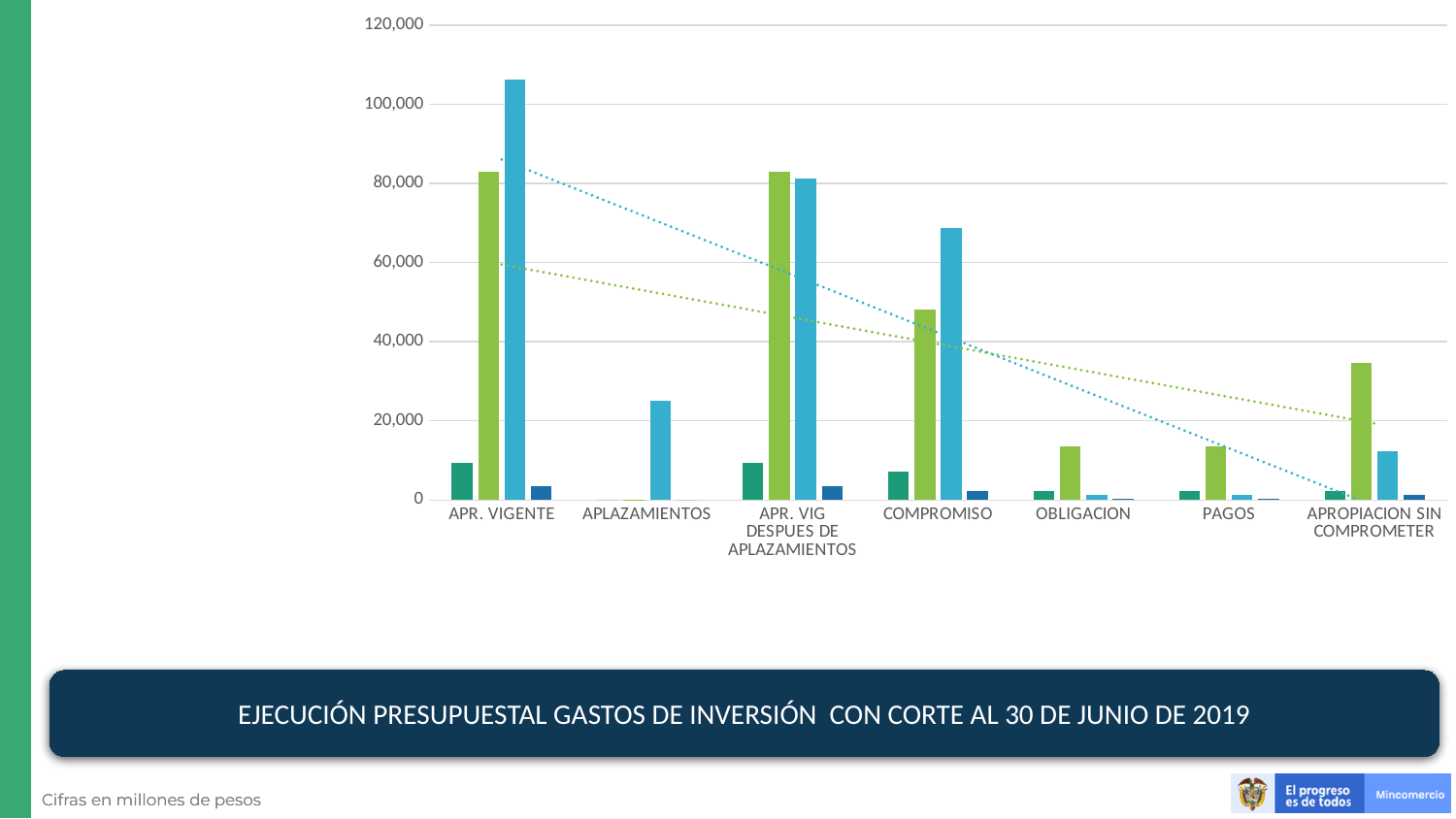

### Chart

| Category |
|---|

### Chart

| Category | VICEMINISTERIO DE COMERCIO EXTERIOR | VICEMINISTERIO DE DESARROLLO EMPRESARIAL | VICEMINISTERIO DE TURISMO | SECRETARIA GENERAL  |
|---|---|---|---|---|
| APR. VIGENTE | 9416.383673 | 82991.53628 | 106120.701608 | 3571.454619 |
| APLAZAMIENTOS | 0.0 | 148.0 | 25000.0 | 0.0 |
| APR. VIG DESPUES DE APLAZAMIENTOS | 9416.383673 | 82843.53628 | 81120.701608 | 3571.454619 |
| COMPROMISO | 7096.514352 | 48134.78342 | 68759.632677 | 2373.425916 |
| OBLIGACION | 2290.565731 | 13548.739909 | 1251.57371 | 282.60474 |
| PAGOS | 2290.565731 | 13545.831254 | 1251.57371 | 282.60474 |
| APROPIACION SIN COMPROMETER | 2319.869321 | 34708.75286 | 12361.068931000002 | 1198.028703 |
EJECUCIÓN PRESUPUESTAL GASTOS DE INVERSIÓN  CON CORTE AL 30 DE JUNIO DE 2019
Cifras en millones de pesos
Cifras en millones de pesos